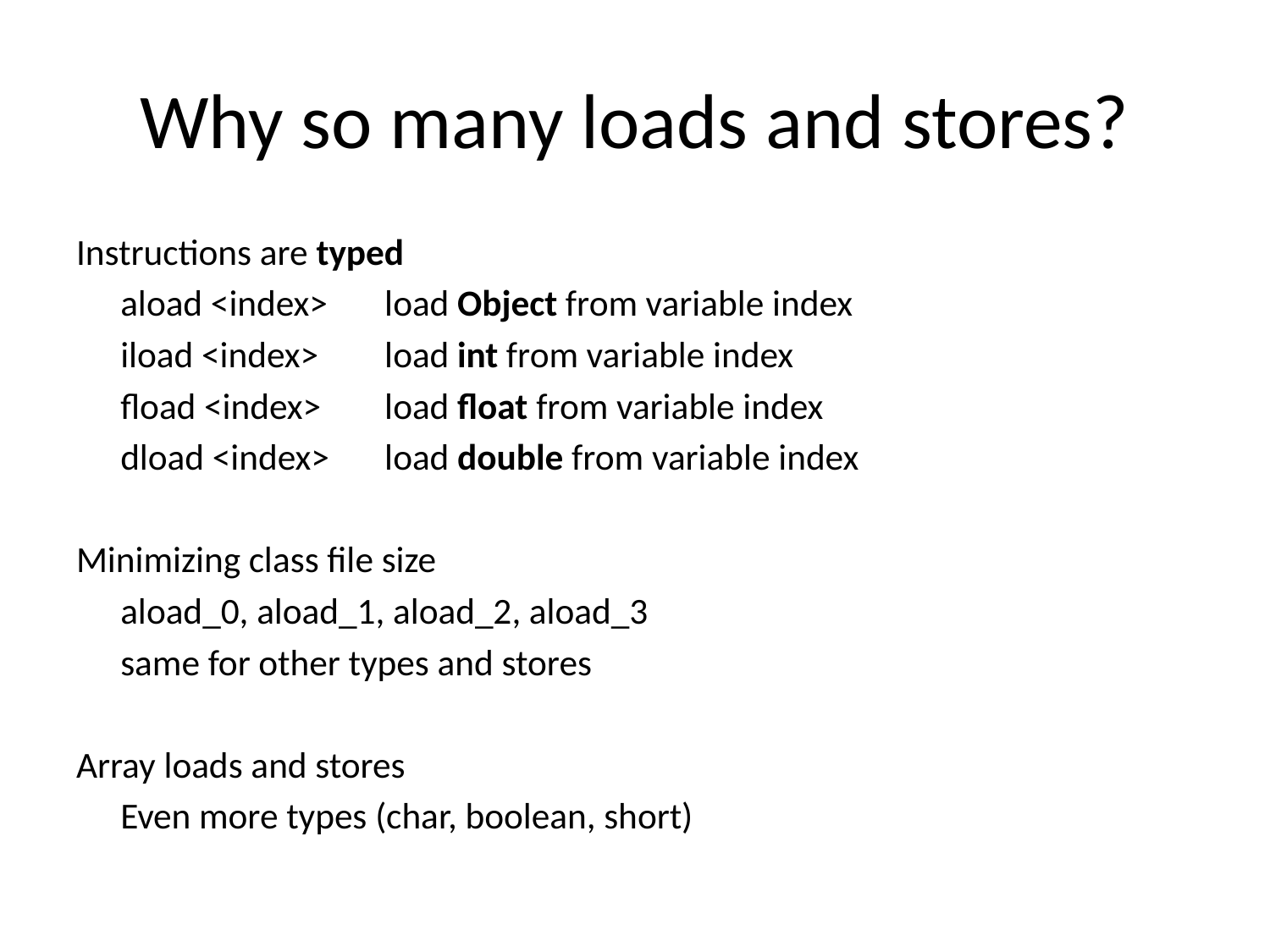

# Why so many loads and stores?
Instructions are typed
	aload <index>	  load Object from variable index
	iload <index>	  load int from variable index
	fload <index>	  load float from variable index
	dload <index>	  load double from variable index

Minimizing class file size
	aload_0, aload_1, aload_2, aload_3
	same for other types and stores

Array loads and stores
	Even more types (char, boolean, short)